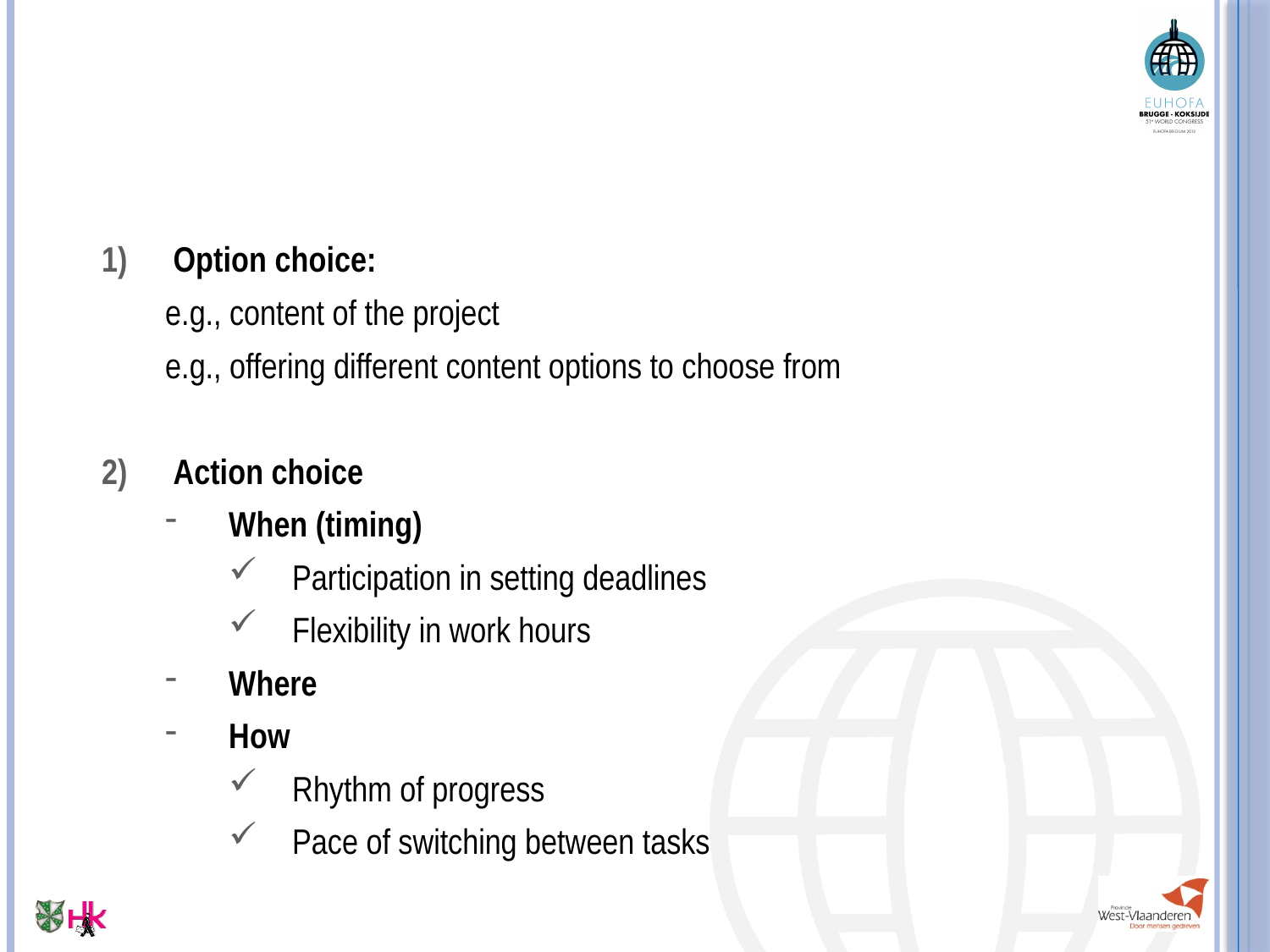

Option choice:
e.g., content of the project
e.g., offering different content options to choose from

Action choice
When (timing)
Participation in setting deadlines
Flexibility in work hours
Where
How
Rhythm of progress
Pace of switching between tasks